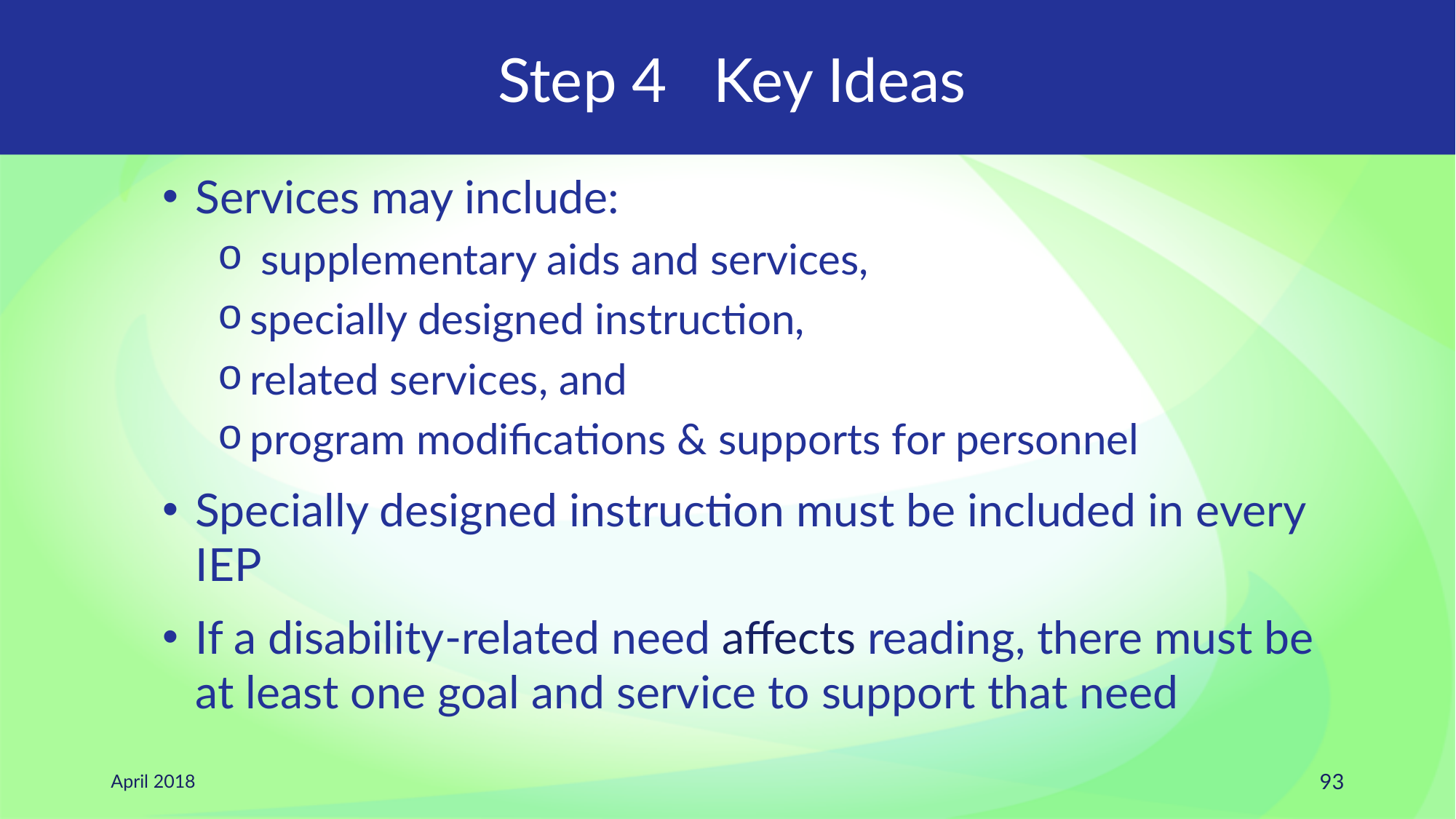

# Step 4   Key Ideas
Services may include:
 supplementary aids and services,
specially designed instruction,
related services, and
program modifications & supports for personnel
Specially designed instruction must be included in every IEP
If a disability-related need affects reading, there must be at least one goal and service to support that need

April 2018
93